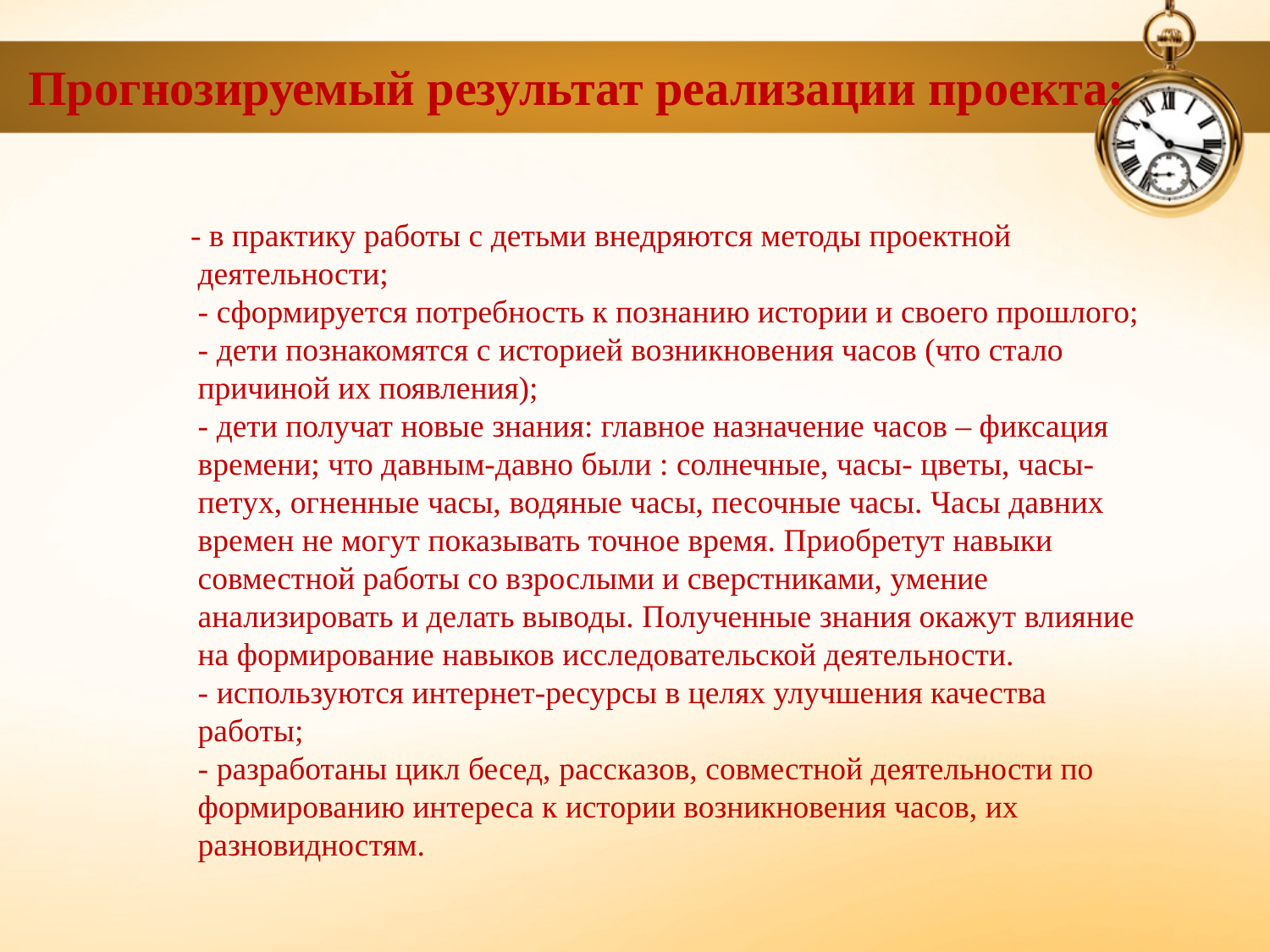

# Прогнозируемый результат реализации проекта:
     - в практику работы с детьми внедряются методы проектной деятельности;
- сформируется потребность к познанию истории и своего прошлого;
- дети познакомятся с историей возникновения часов (что стало причиной их появления);
- дети получат новые знания: главное назначение часов – фиксация времени; что давным-давно были : солнечные, часы- цветы, часы-петух, огненные часы, водяные часы, песочные часы. Часы давних времен не могут показывать точное время. Приобретут навыки совместной работы со взрослыми и сверстниками, умение анализировать и делать выводы. Полученные знания окажут влияние на формирование навыков исследовательской деятельности.
- используются интернет-ресурсы в целях улучшения качества работы;
- разработаны цикл бесед, рассказов, совместной деятельности по формированию интереса к истории возникновения часов, их разновидностям.